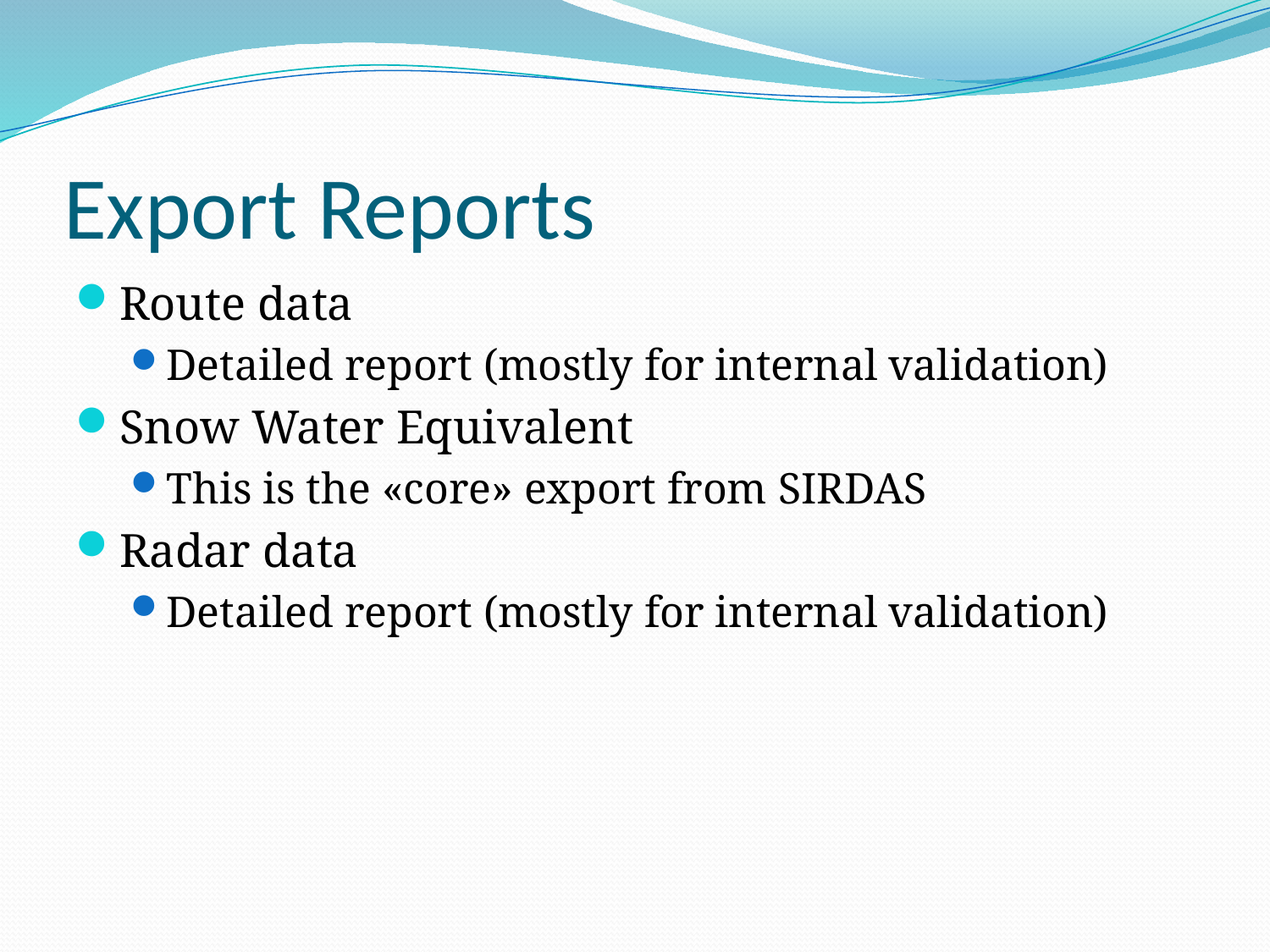

# Export Reports
Route data
Detailed report (mostly for internal validation)
Snow Water Equivalent
This is the «core» export from SIRDAS
Radar data
Detailed report (mostly for internal validation)